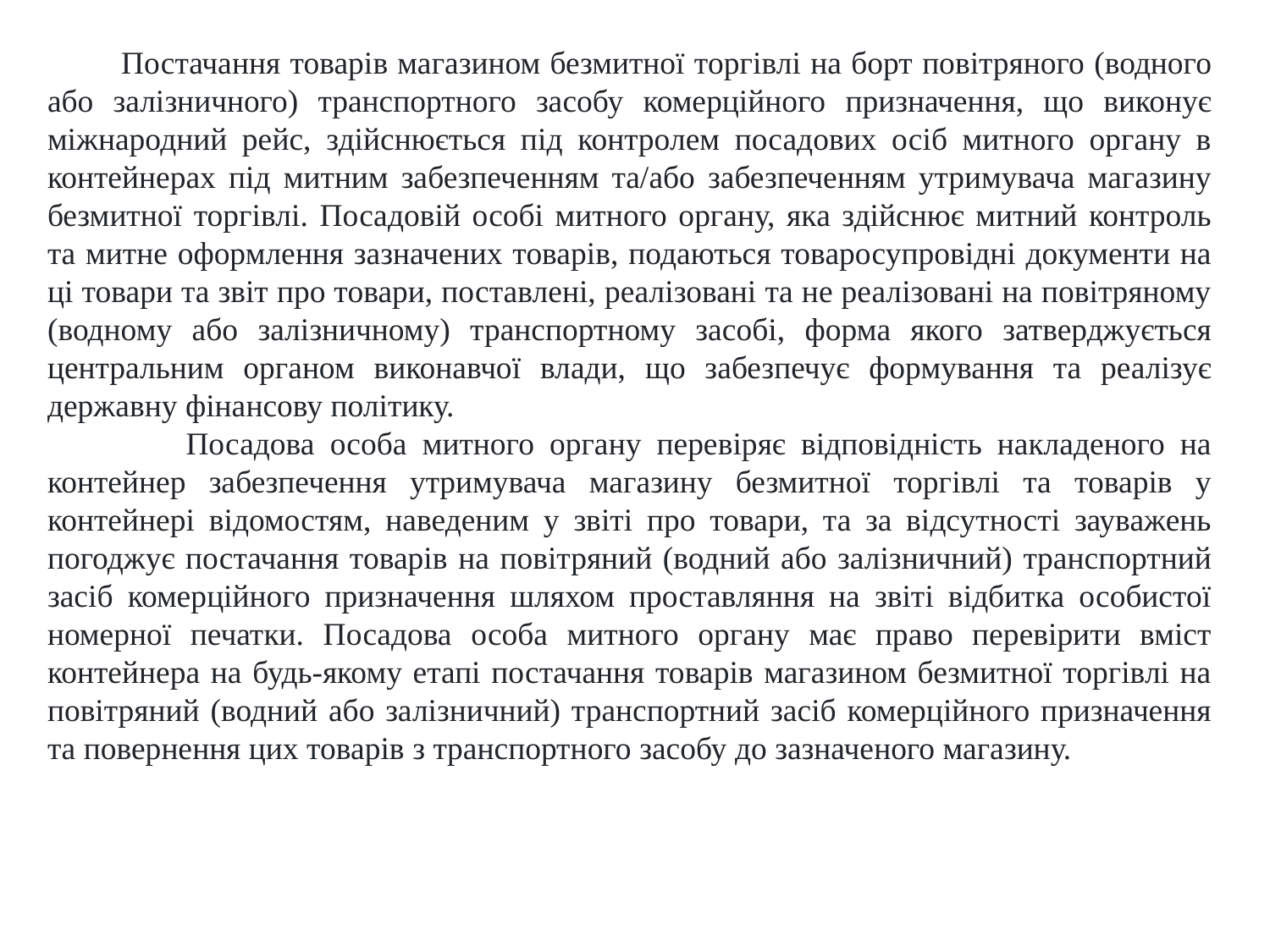

Постачання товарів магазином безмитної торгівлі на борт повітряного (водного або залізничного) транспортного засобу комерційного призначення, що виконує міжнародний рейс, здійснюється під контролем посадових осіб митного органу в контейнерах під митним забезпеченням та/або забезпеченням утримувача магазину безмитної торгівлі. Посадовій особі митного органу, яка здійснює митний контроль та митне оформлення зазначених товарів, подаються товаросупровідні документи на ці товари та звіт про товари, поставлені, реалізовані та не реалізовані на повітряному (водному або залізничному) транспортному засобі, форма якого затверджується центральним органом виконавчої влади, що забезпечує формування та реалізує державну фінансову політику.
         Посадова особа митного органу перевіряє відповідність накладеного на контейнер забезпечення утримувача магазину безмитної торгівлі та товарів у контейнері відомостям, наведеним у звіті про товари, та за відсутності зауважень погоджує постачання товарів на повітряний (водний або залізничний) транспортний засіб комерційного призначення шляхом проставляння на звіті відбитка особистої номерної печатки. Посадова особа митного органу має право перевірити вміст контейнера на будь-якому етапі постачання товарів магазином безмитної торгівлі на повітряний (водний або залізничний) транспортний засіб комерційного призначення та повернення цих товарів з транспортного засобу до зазначеного магазину.